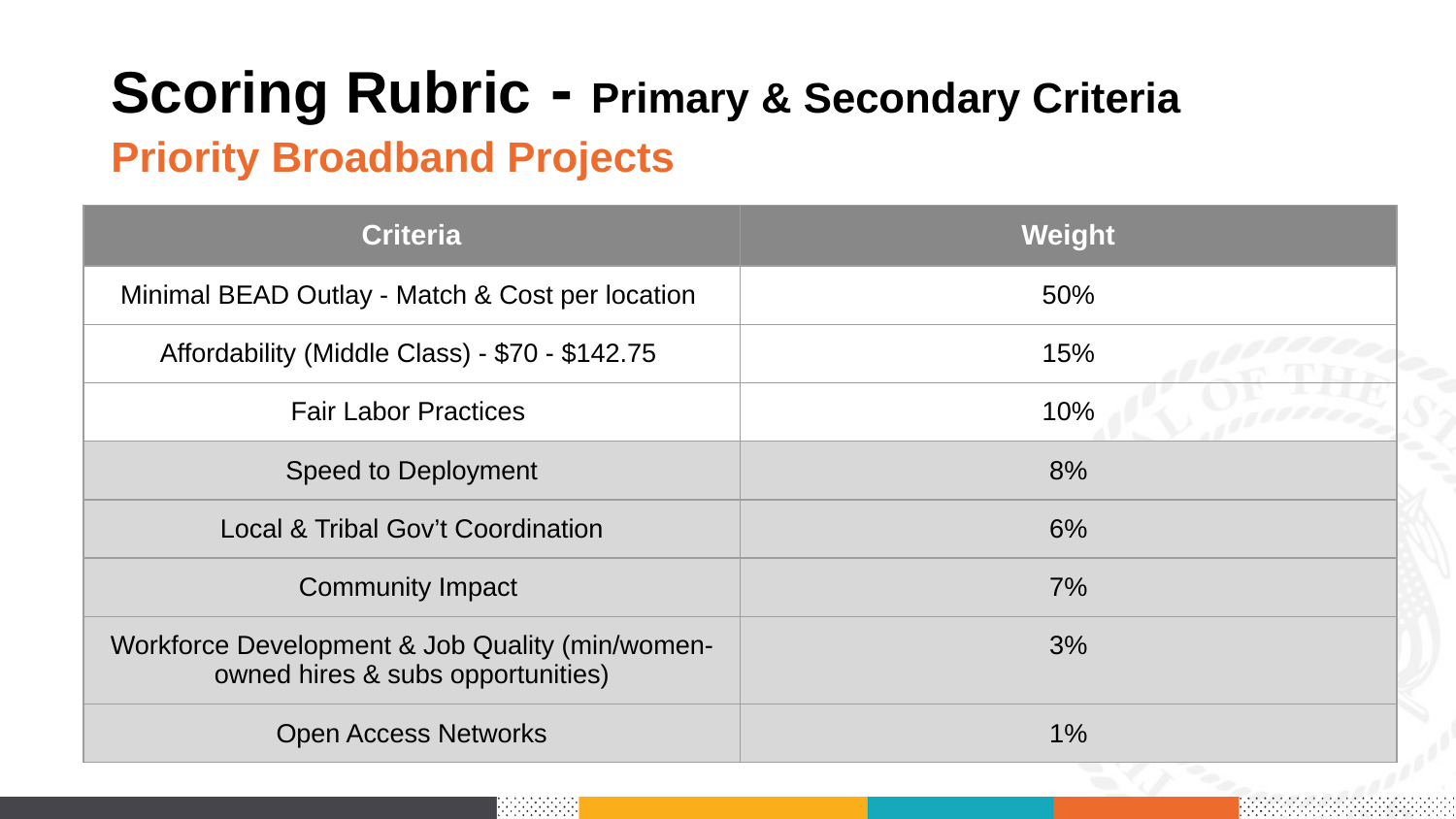

# Scoring Rubric - Primary & Secondary Criteria
Priority Broadband Projects
| Criteria | Weight |
| --- | --- |
| Minimal BEAD Outlay - Match & Cost per location | 50% |
| Affordability (Middle Class) - $70 - $142.75 | 15% |
| Fair Labor Practices | 10% |
| Speed to Deployment | 8% |
| Local & Tribal Gov’t Coordination | 6% |
| Community Impact | 7% |
| Workforce Development & Job Quality (min/women-owned hires & subs opportunities) | 3% |
| Open Access Networks | 1% |